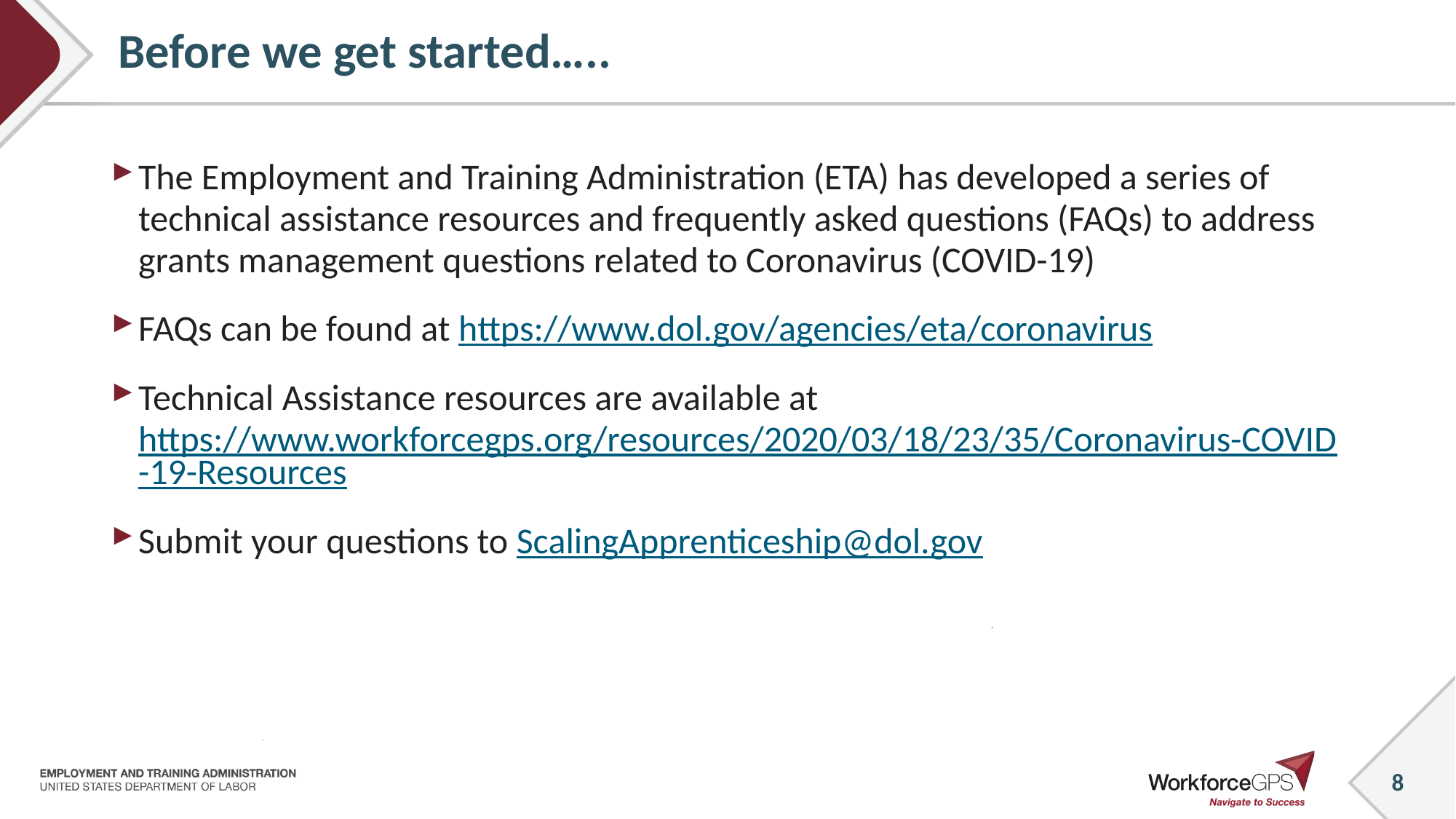

# Before we get started…..
The Employment and Training Administration (ETA) has developed a series of technical assistance resources and frequently asked questions (FAQs) to address grants management questions related to Coronavirus (COVID-19)
FAQs can be found at https://www.dol.gov/agencies/eta/coronavirus
Technical Assistance resources are available at https://www.workforcegps.org/resources/2020/03/18/23/35/Coronavirus-COVID-19-Resources
Submit your questions to ScalingApprenticeship@dol.gov

_
_
_
_
_
8